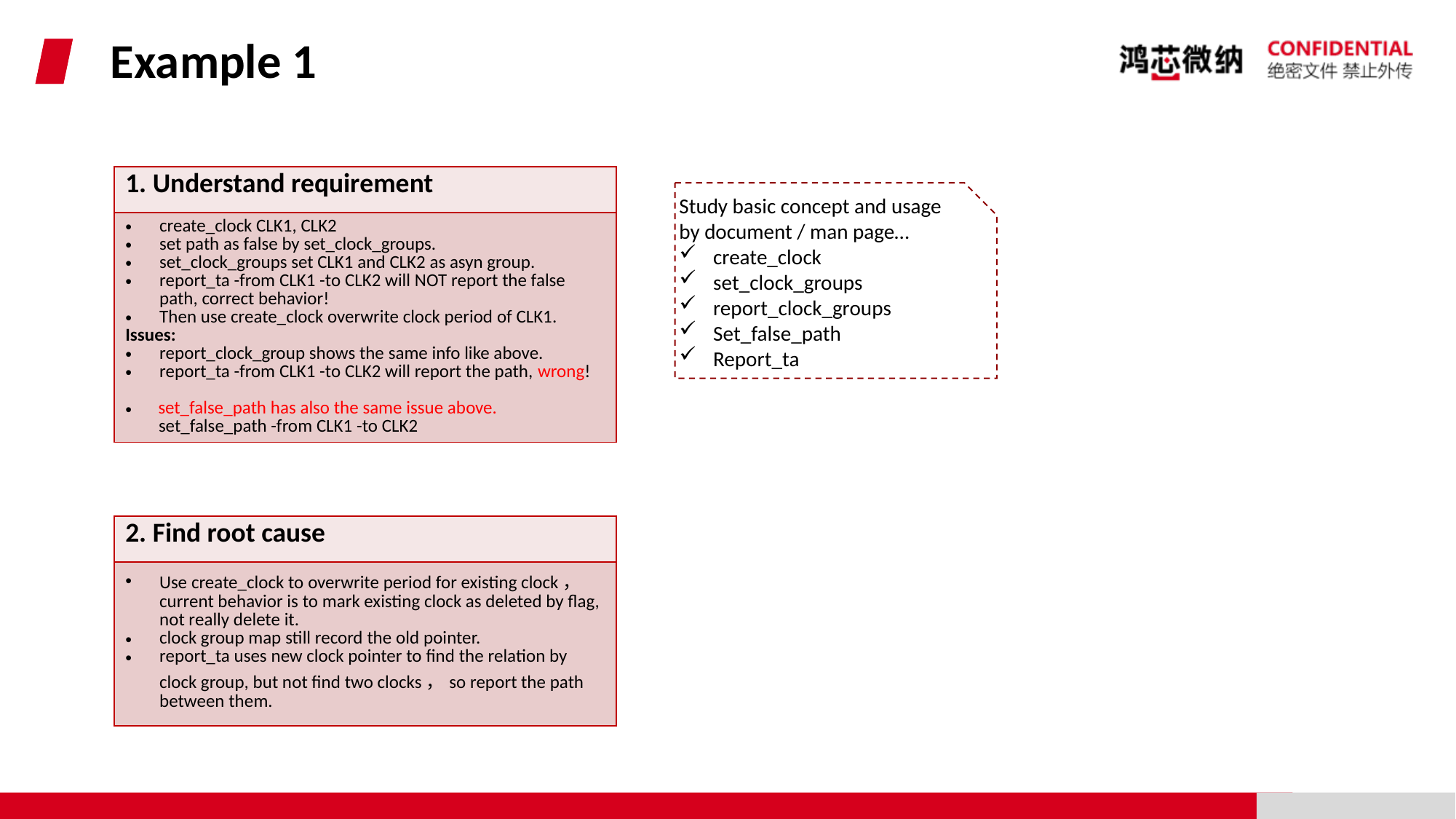

# Example 1
| 1. Understand requirement |
| --- |
| create\_clock CLK1, CLK2 set path as false by set\_clock\_groups. set\_clock\_groups set CLK1 and CLK2 as asyn group. report\_ta -from CLK1 -to CLK2 will NOT report the false path, correct behavior! Then use create\_clock overwrite clock period of CLK1. Issues: report\_clock\_group shows the same info like above. report\_ta -from CLK1 -to CLK2 will report the path, wrong! set\_false\_path has also the same issue above. set\_false\_path -from CLK1 -to CLK2 |

Study basic concept and usage by document / man page…
create_clock
set_clock_groups
report_clock_groups
Set_false_path
Report_ta
| 2. Find root cause |
| --- |
| Use create\_clock to overwrite period for existing clock， current behavior is to mark existing clock as deleted by flag, not really delete it. clock group map still record the old pointer. report\_ta uses new clock pointer to find the relation by clock group, but not find two clocks，so report the path between them. |